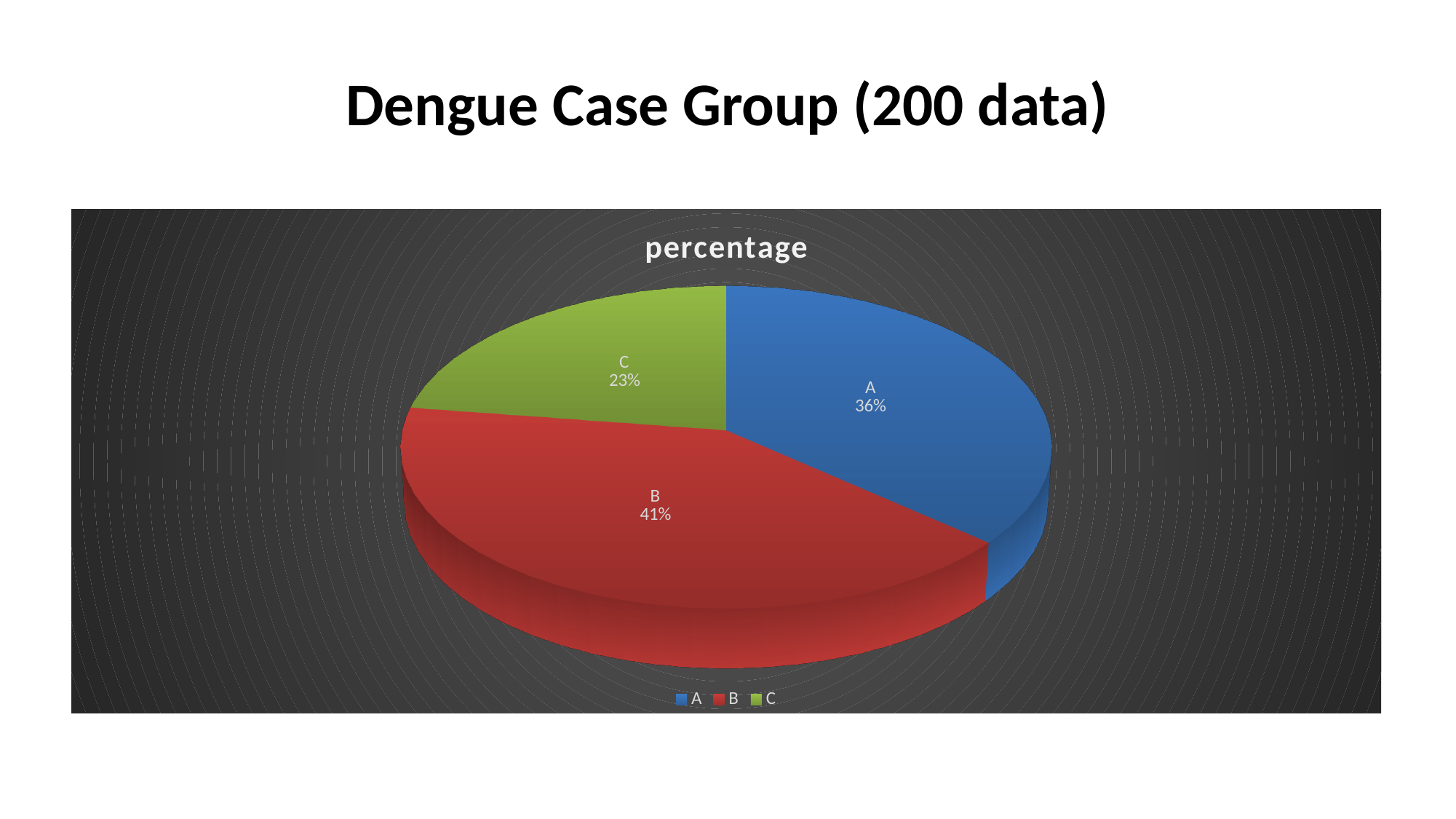

# Dengue Case Group (200 data)

[unsupported chart]